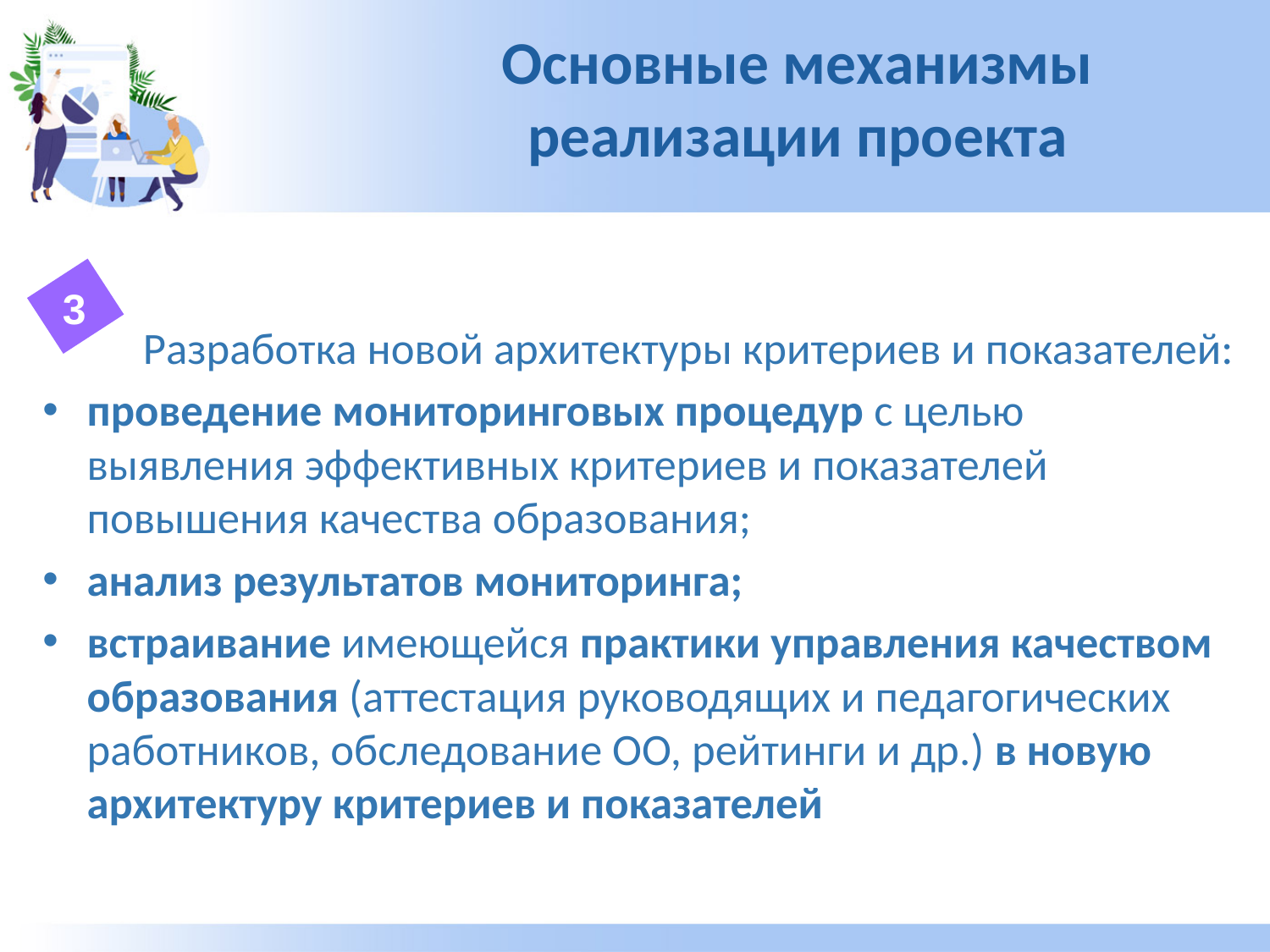

# Основные механизмы реализации проекта

3
 	Разработка новой архитектуры критериев и показателей:
проведение мониторинговых процедур с целью выявления эффективных критериев и показателей повышения качества образования;
анализ результатов мониторинга;
встраивание имеющейся практики управления качеством образования (аттестация руководящих и педагогических работников, обследование ОО, рейтинги и др.) в новую архитектуру критериев и показателей